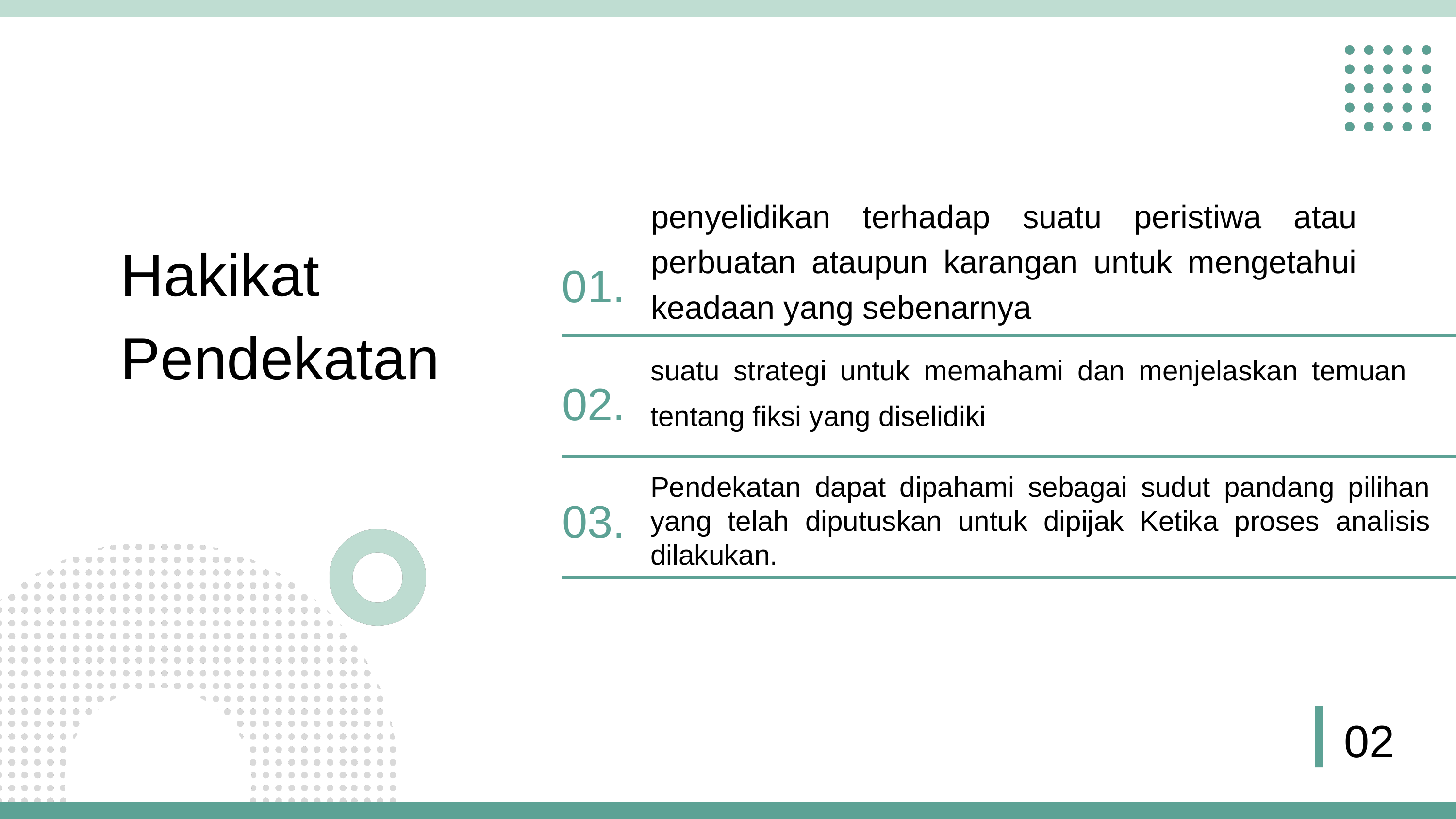

penyelidikan terhadap suatu peristiwa atau perbuatan ataupun karangan untuk mengetahui keadaan yang sebenarnya
Hakikat Pendekatan
01.

suatu strategi untuk memahami dan menjelaskan temuan tentang fiksi yang diselidiki
02.

Pendekatan dapat dipahami sebagai sudut pandang pilihan yang telah diputuskan untuk dipijak Ketika proses analisis dilakukan.
03.

02